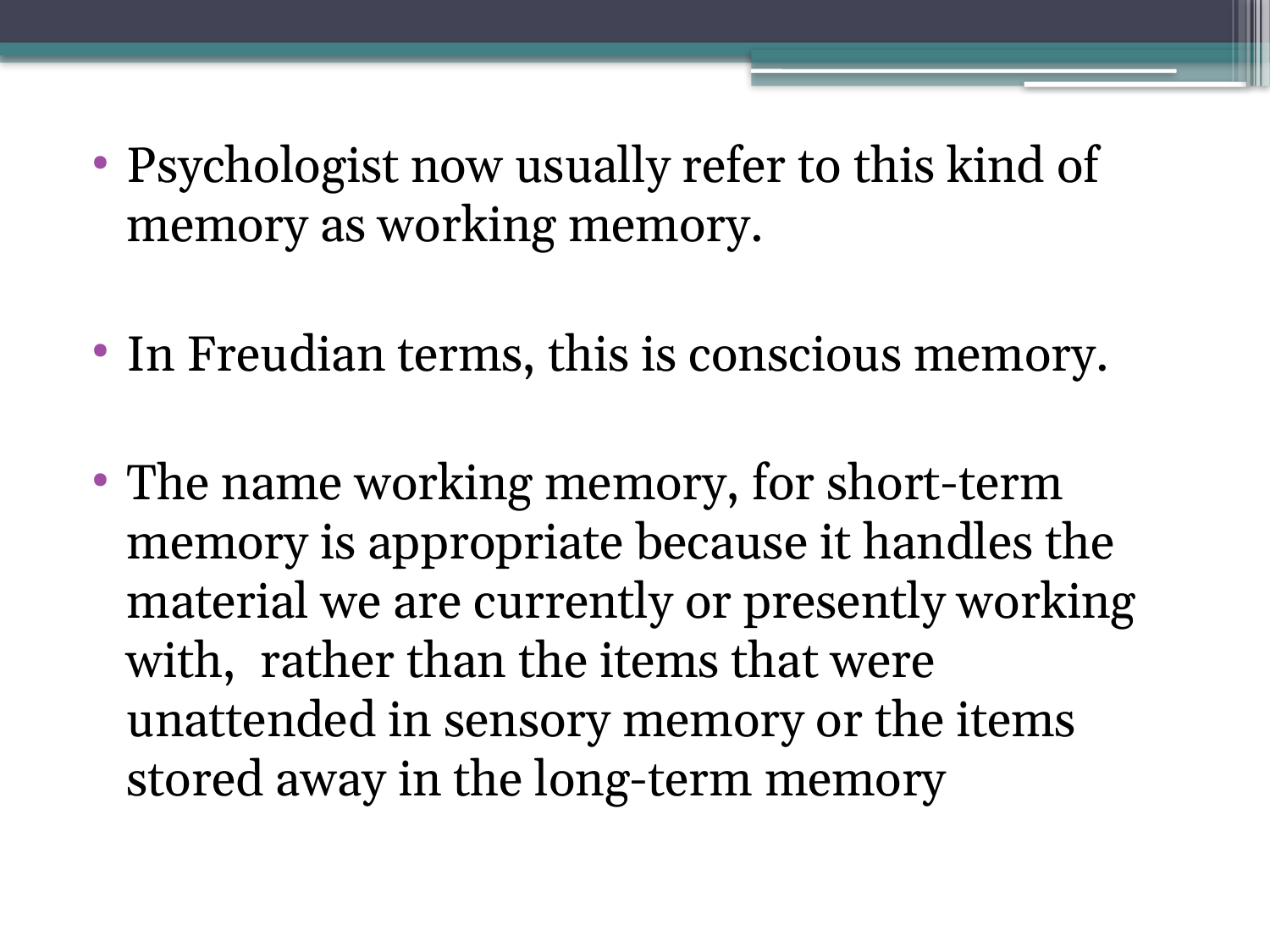

Psychologist now usually refer to this kind of memory as working memory.

In Freudian terms, this is conscious memory.

The name working memory, for short-term memory is appropriate because it handles the material we are currently or presently working with,  rather than the items that were unattended in sensory memory or the items stored away in the long-term memory